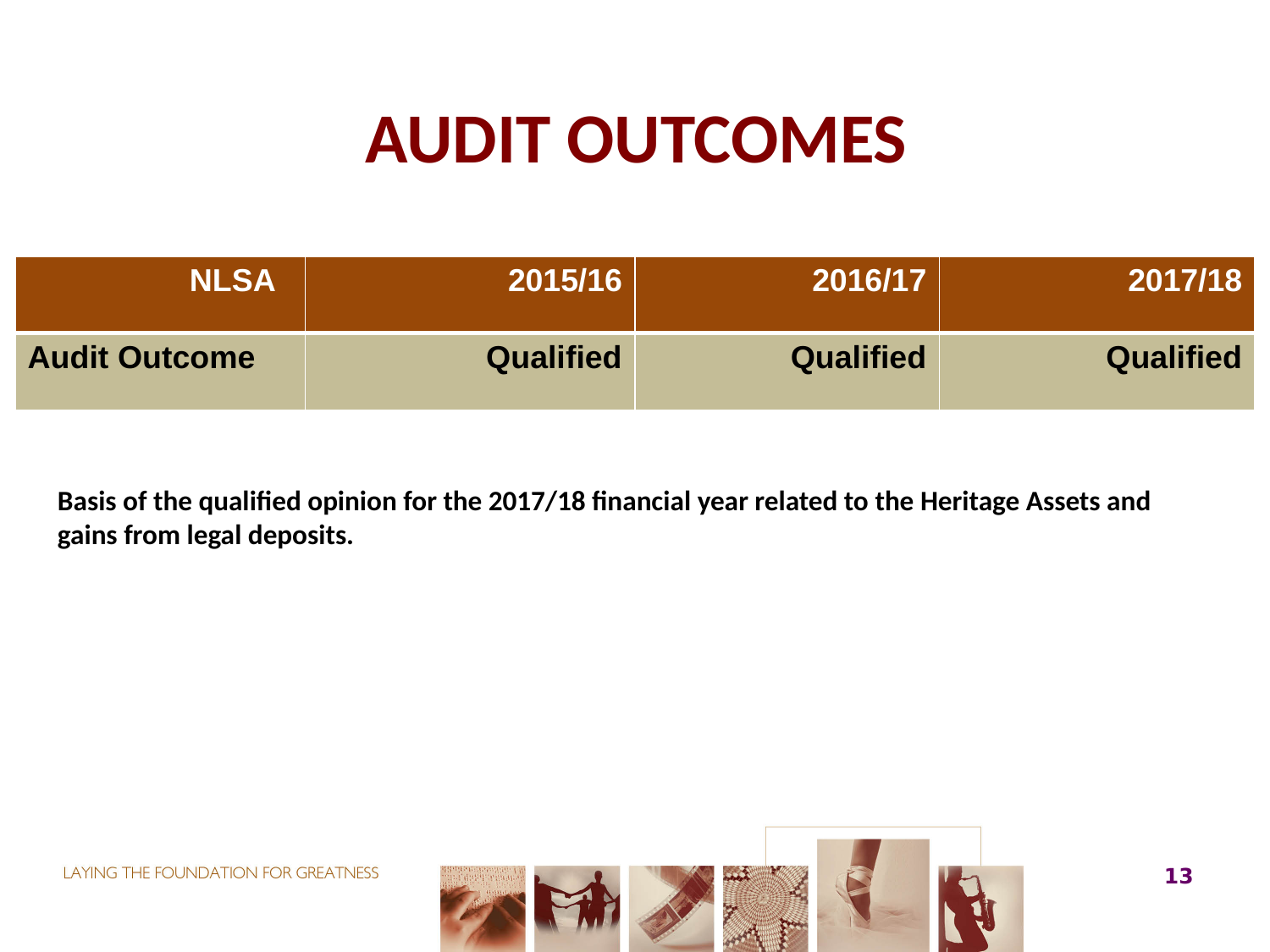

# AUDIT OUTCOMES
| NLSA | 2015/16 | 2016/17 | 2017/18 |
| --- | --- | --- | --- |
| Audit Outcome | Qualified | Qualified | Qualified |
Basis of the qualified opinion for the 2017/18 financial year related to the Heritage Assets and gains from legal deposits.
13